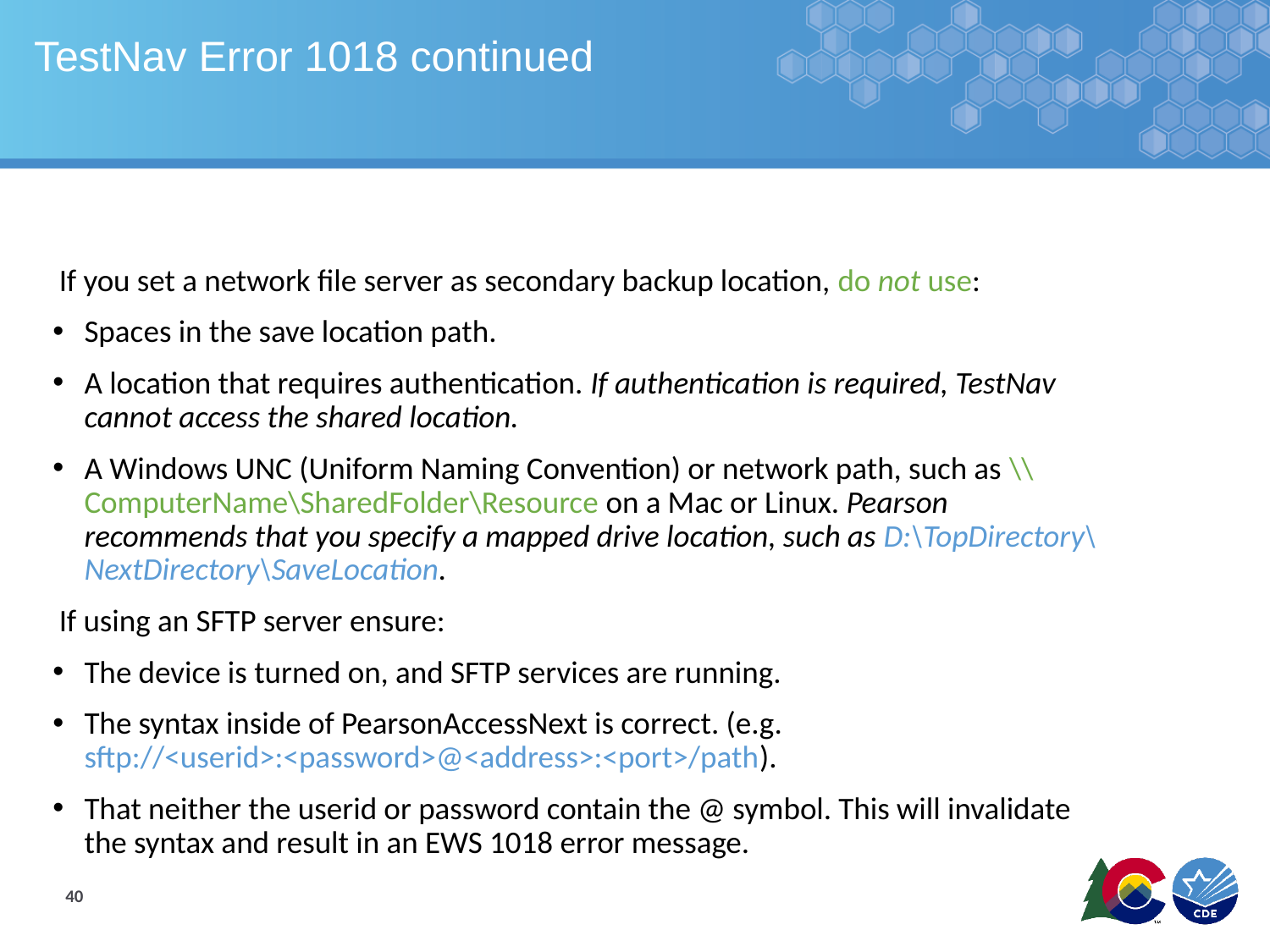

# TestNav Error 1018 continued

If you set a network file server as secondary backup location, do not use:
Spaces in the save location path.
A location that requires authentication. If authentication is required, TestNav cannot access the shared location.
A Windows UNC (Uniform Naming Convention) or network path, such as \\ComputerName\SharedFolder\Resource on a Mac or Linux. Pearson recommends that you specify a mapped drive location, such as D:\TopDirectory\NextDirectory\SaveLocation.
If using an SFTP server ensure:
The device is turned on, and SFTP services are running.
The syntax inside of PearsonAccessNext is correct. (e.g. sftp://<userid>:<password>@<address>:<port>/path).
That neither the userid or password contain the @ symbol. This will invalidate the syntax and result in an EWS 1018 error message.

40